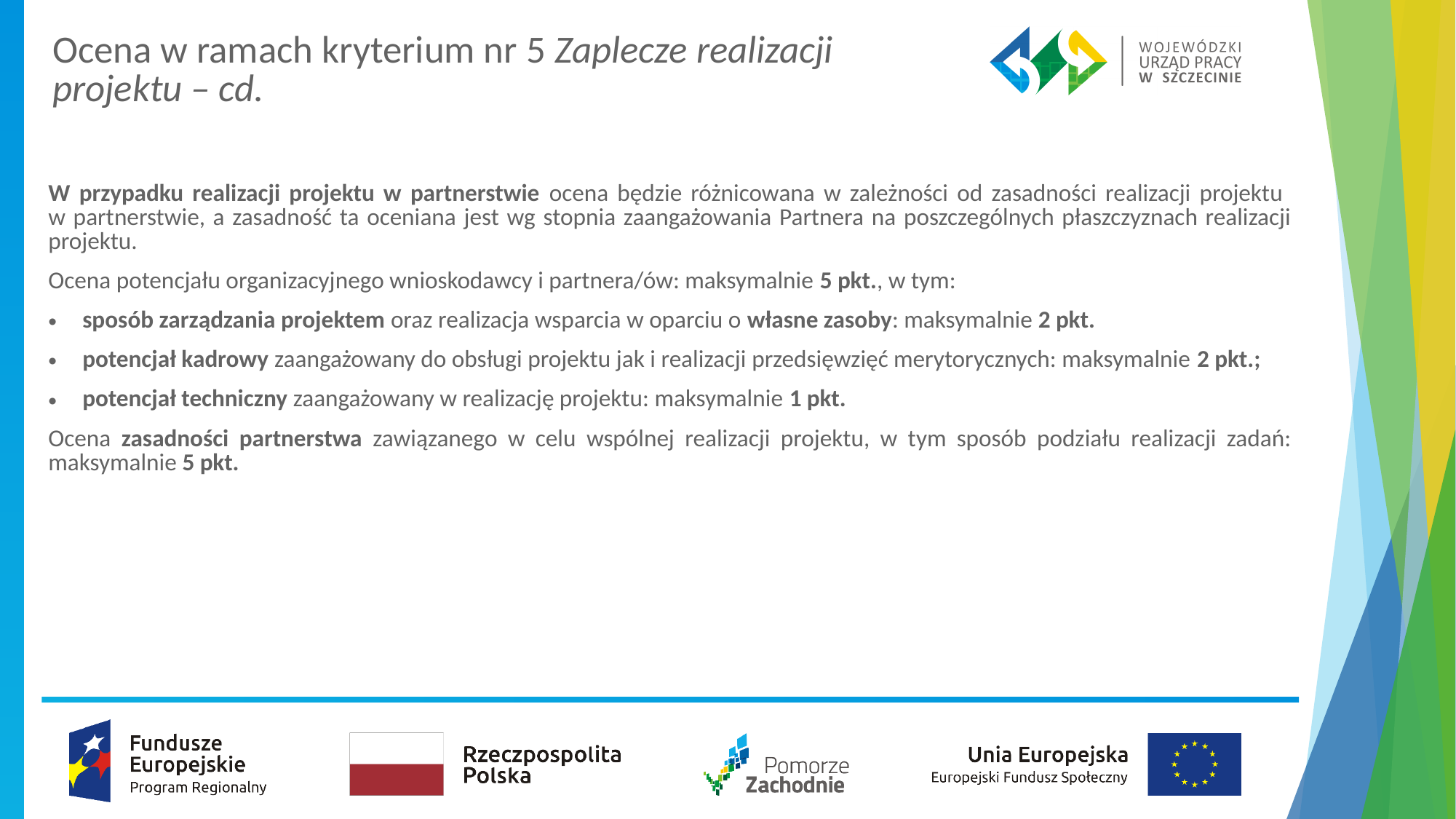

# Ocena w ramach kryterium nr 5 Zaplecze realizacji projektu – cd.

W przypadku realizacji projektu w partnerstwie ocena będzie różnicowana w zależności od zasadności realizacji projektu
w partnerstwie, a zasadność ta oceniana jest wg stopnia zaangażowania Partnera na poszczególnych płaszczyznach realizacji projektu.
Ocena potencjału organizacyjnego wnioskodawcy i partnera/ów: maksymalnie 5 pkt., w tym:
sposób zarządzania projektem oraz realizacja wsparcia w oparciu o własne zasoby: maksymalnie 2 pkt.
potencjał kadrowy zaangażowany do obsługi projektu jak i realizacji przedsięwzięć merytorycznych: maksymalnie 2 pkt.;
potencjał techniczny zaangażowany w realizację projektu: maksymalnie 1 pkt.
Ocena zasadności partnerstwa zawiązanego w celu wspólnej realizacji projektu, w tym sposób podziału realizacji zadań: maksymalnie 5 pkt.